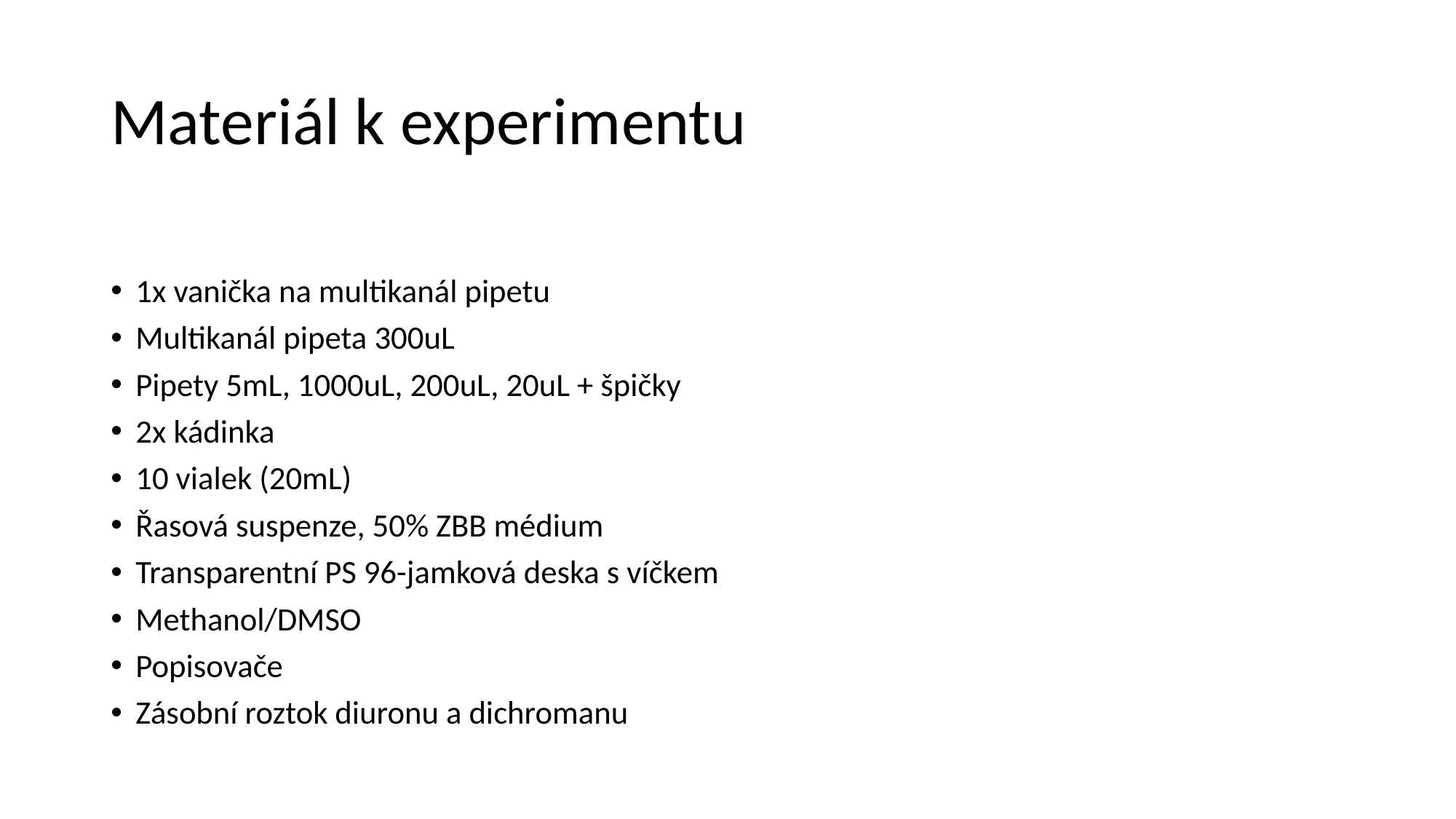

# Materiál k experimentu

1x vanička na multikanál pipetu
Multikanál pipeta 300uL
Pipety 5mL, 1000uL, 200uL, 20uL + špičky
2x kádinka
10 vialek (20mL)
Řasová suspenze, 50% ZBB médium
Transparentní PS 96-jamková deska s víčkem
Methanol/DMSO
Popisovače
Zásobní roztok diuronu a dichromanu